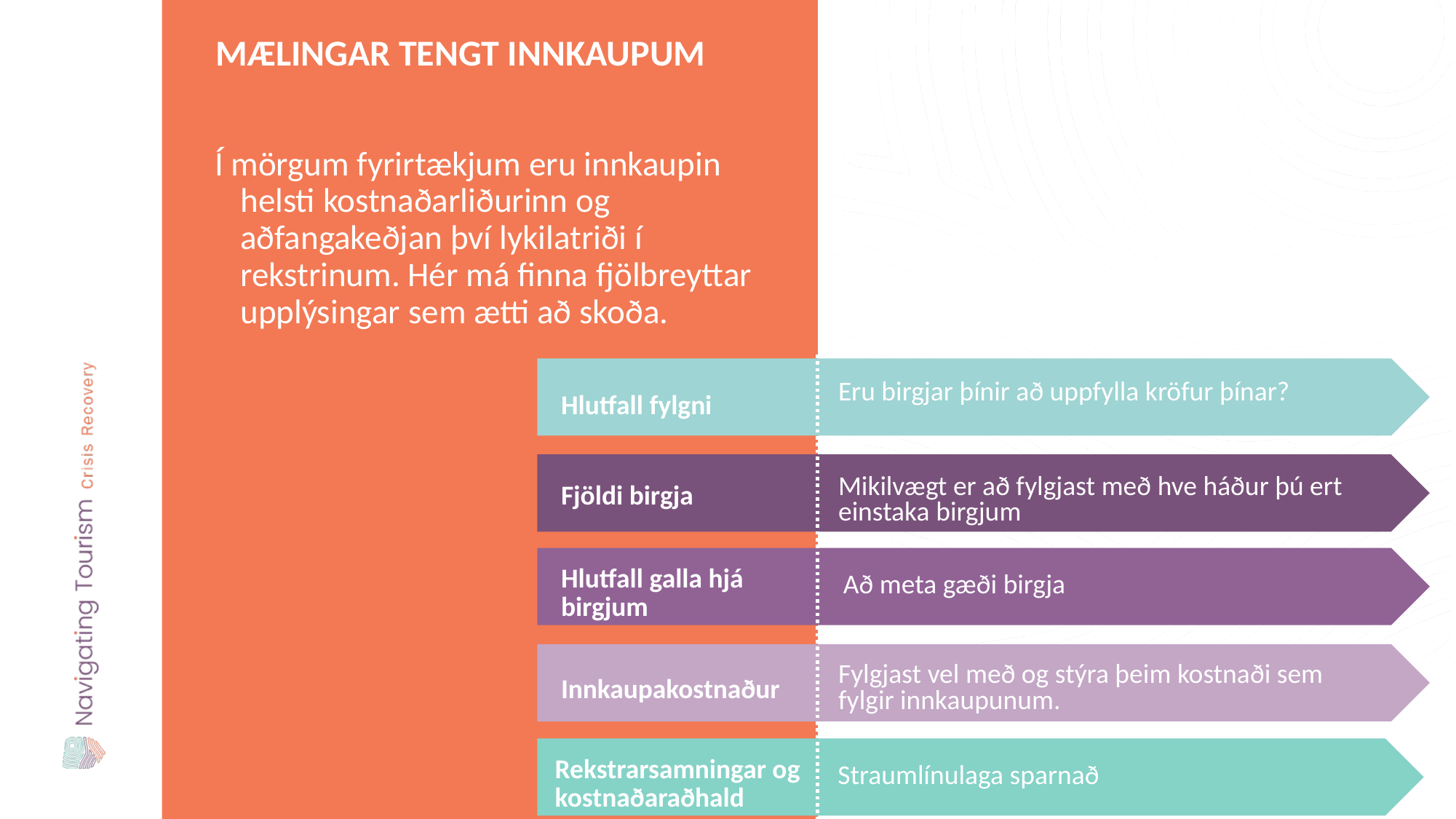

MÆLINGAR TENGT INNKAUPUM
Í mörgum fyrirtækjum eru innkaupin helsti kostnaðarliðurinn og aðfangakeðjan því lykilatriði í rekstrinum. Hér má finna fjölbreyttar upplýsingar sem ætti að skoða.

Eru birgjar þínir að uppfylla kröfur þínar?
Hlutfall fylgni

Mikilvægt er að fylgjast með hve háður þú ert einstaka birgjum
Fjöldi birgja

Hlutfall galla hjá birgjum
Að meta gæði birgja

Fylgjast vel með og stýra þeim kostnaði sem fylgir innkaupunum.
Innkaupakostnaður

Rekstrarsamningar og kostnaðaraðhald
Straumlínulaga sparnað